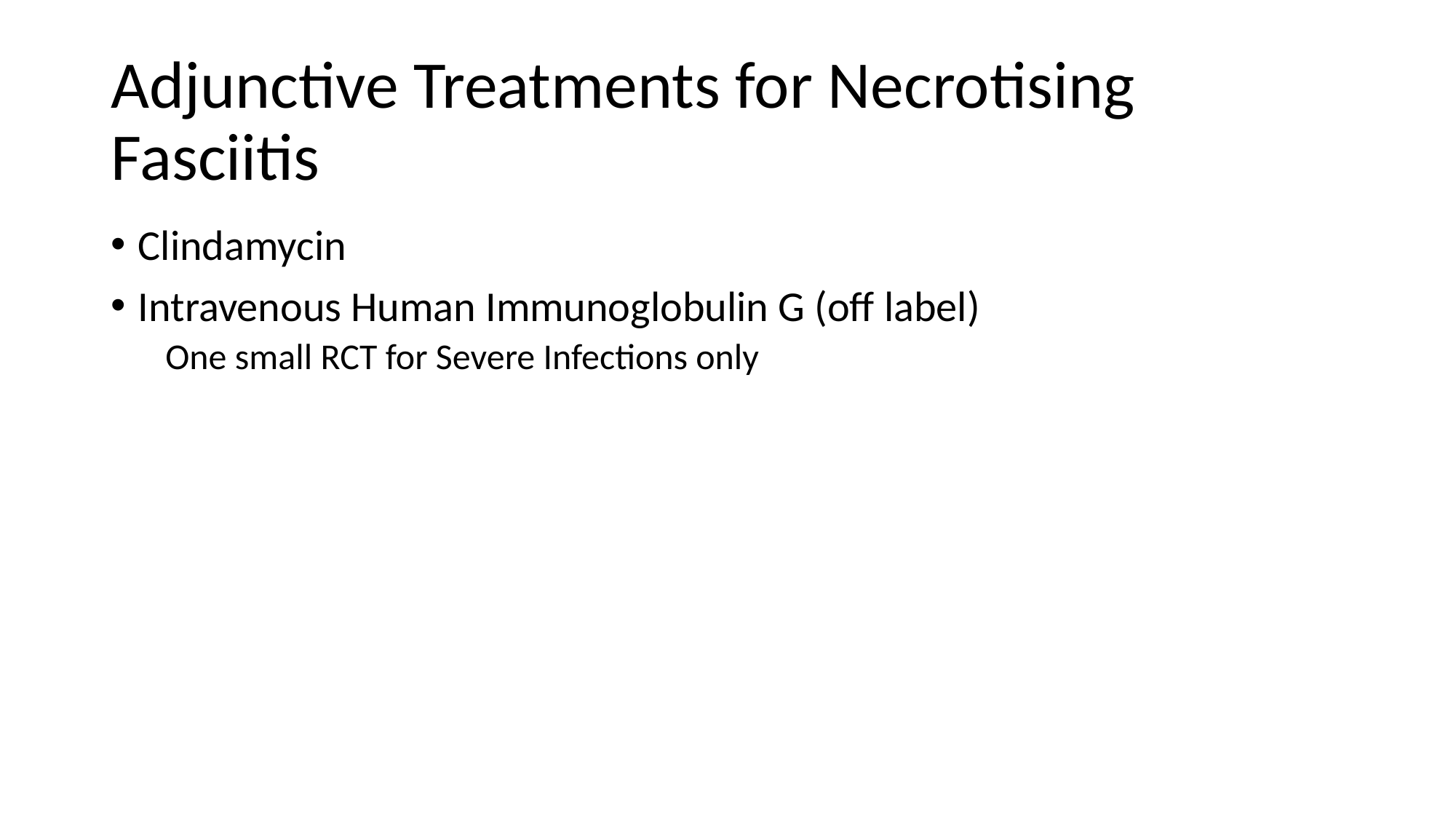

# Adjunctive Treatments for Necrotising Fasciitis
Clindamycin
Intravenous Human Immunoglobulin G (off label)
One small RCT for Severe Infections only